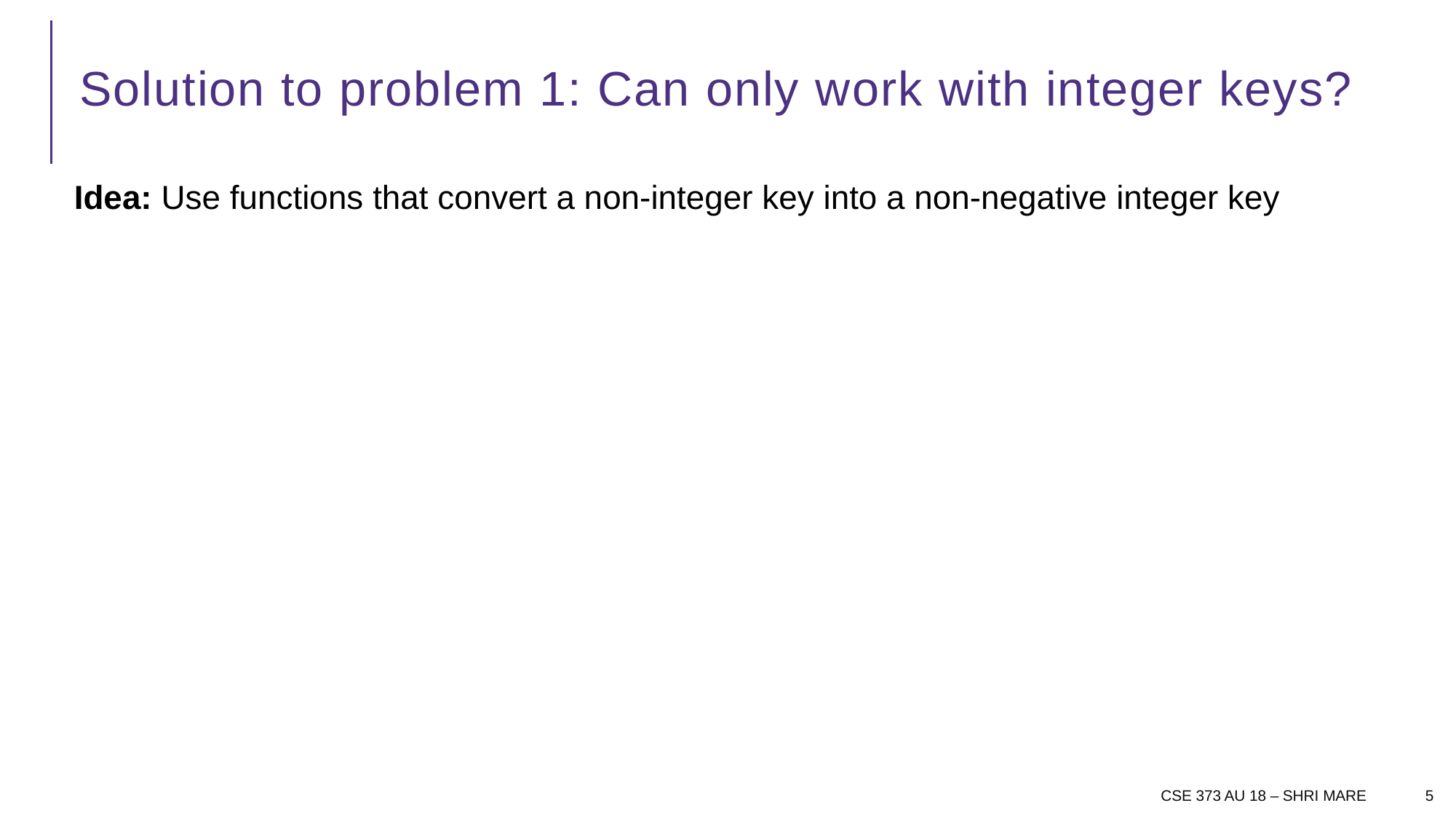

# Solution to problem 1: Can only work with integer keys?
Idea: Use functions that convert a non-integer key into a non-negative integer key
CSE 373 AU 18 – Shri mare
5